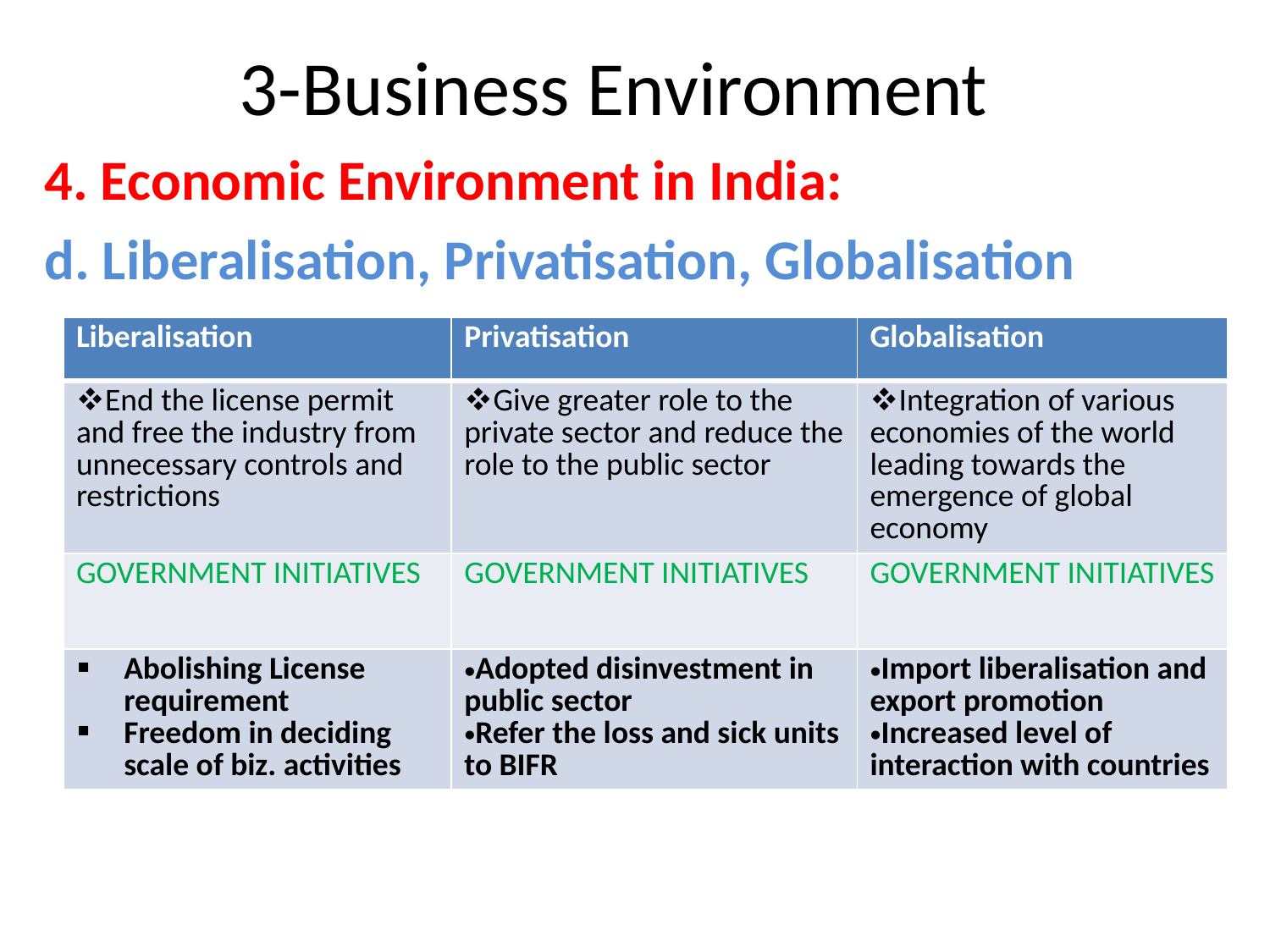

# 3-Business Environment
4. Economic Environment in India:
d. Liberalisation, Privatisation, Globalisation

| Liberalisation | Privatisation | Globalisation |
| --- | --- | --- |
| End the license permit and free the industry from unnecessary controls and restrictions | Give greater role to the private sector and reduce the role to the public sector | Integration of various economies of the world leading towards the emergence of global economy |
| GOVERNMENT INITIATIVES | GOVERNMENT INITIATIVES | GOVERNMENT INITIATIVES |
| Abolishing License requirement Freedom in deciding scale of biz. activities | Adopted disinvestment in public sector Refer the loss and sick units to BIFR | Import liberalisation and export promotion Increased level of interaction with countries |